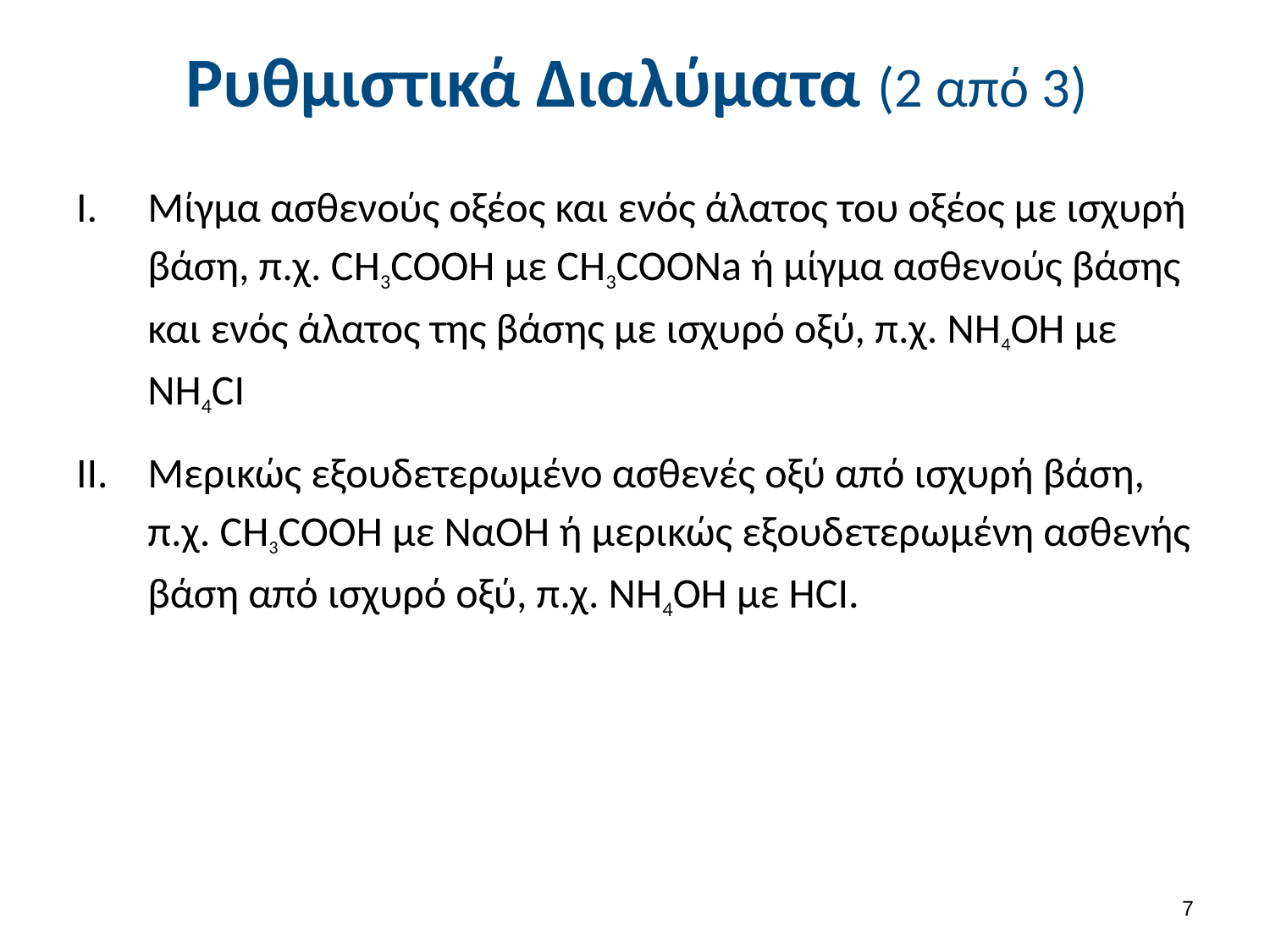

# Ρυθμιστικά Διαλύματα (2 από 3)
Μίγμα ασθενούς οξέος και ενός άλατος του οξέος με ισχυρή βάση, π.χ. CH3COOH με CH3COONa ή μίγμα ασθενούς βάσης και ενός άλατος της βάσης με ισχυρό οξύ, π.χ. ΝΗ4ΟΗ με NH4CI
Μερικώς εξουδετερωμένο ασθενές οξύ από ισχυρή βάση, π.χ. CH3COOH με ΝαΟΗ ή μερικώς εξουδετερωμένη ασθενής βάση από ισχυρό οξύ, π.χ. ΝΗ4ΟΗ με HCI.
7